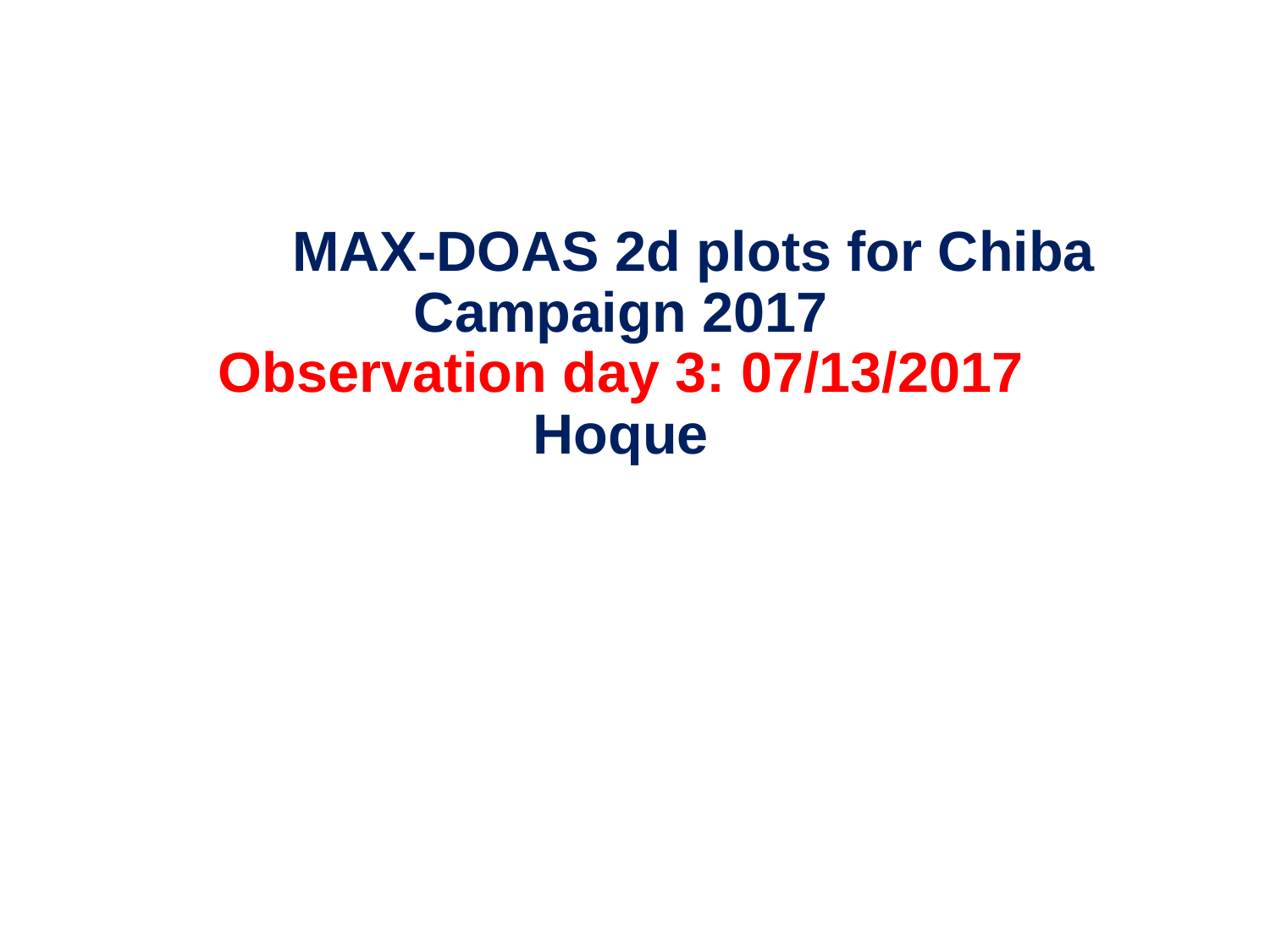

# MAX-DOAS 2d plots for Chiba Campaign 2017 Observation day 3: 07/13/2017 Hoque